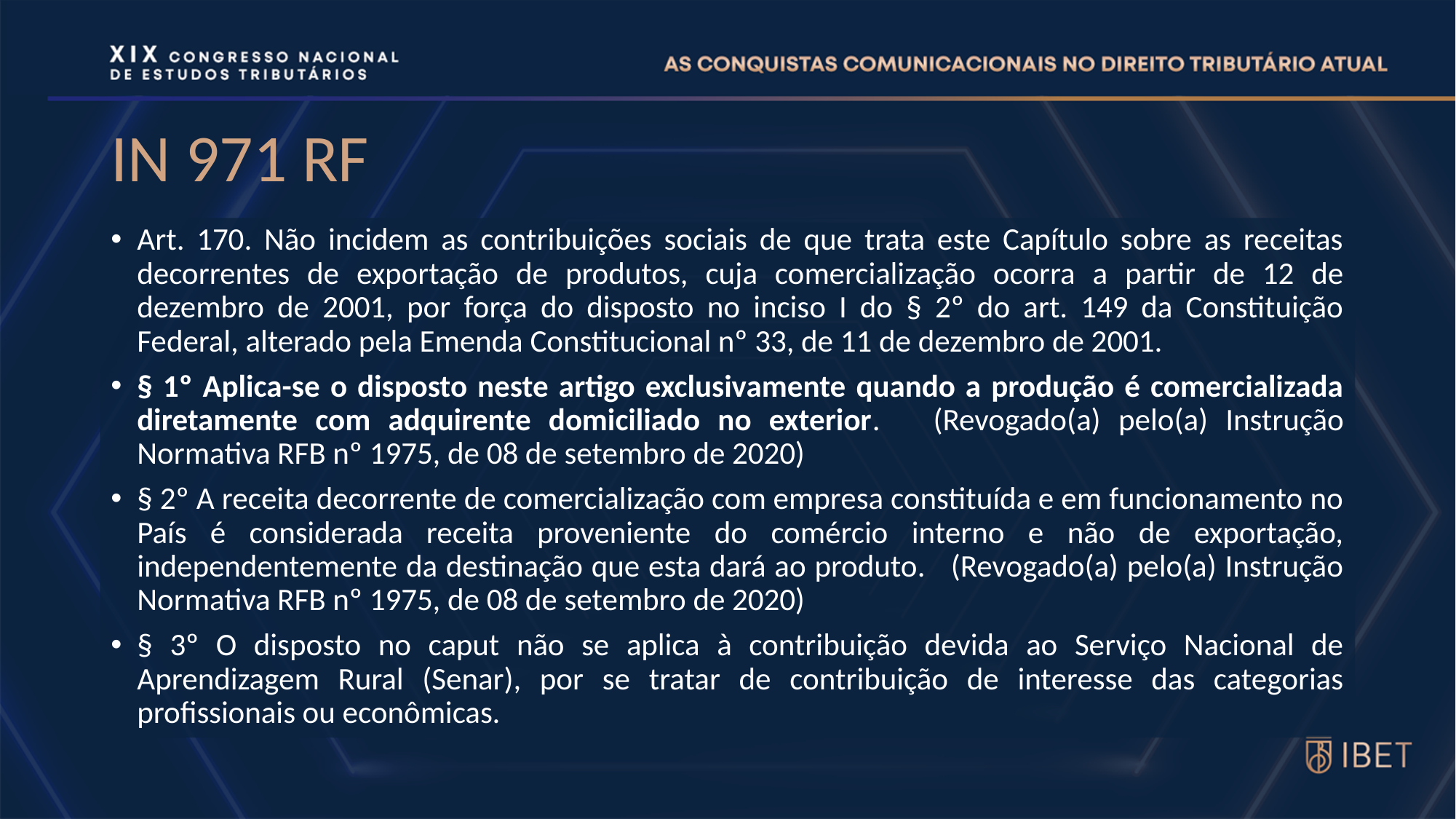

# IN 971 RF
Art. 170. Não incidem as contribuições sociais de que trata este Capítulo sobre as receitas decorrentes de exportação de produtos, cuja comercialização ocorra a partir de 12 de dezembro de 2001, por força do disposto no inciso I do § 2º do art. 149 da Constituição Federal, alterado pela Emenda Constitucional nº 33, de 11 de dezembro de 2001.
§ 1º Aplica-se o disposto neste artigo exclusivamente quando a produção é comercializada diretamente com adquirente domiciliado no exterior.   (Revogado(a) pelo(a) Instrução Normativa RFB nº 1975, de 08 de setembro de 2020)
§ 2º A receita decorrente de comercialização com empresa constituída e em funcionamento no País é considerada receita proveniente do comércio interno e não de exportação, independentemente da destinação que esta dará ao produto.   (Revogado(a) pelo(a) Instrução Normativa RFB nº 1975, de 08 de setembro de 2020)
§ 3º O disposto no caput não se aplica à contribuição devida ao Serviço Nacional de Aprendizagem Rural (Senar), por se tratar de contribuição de interesse das categorias profissionais ou econômicas.